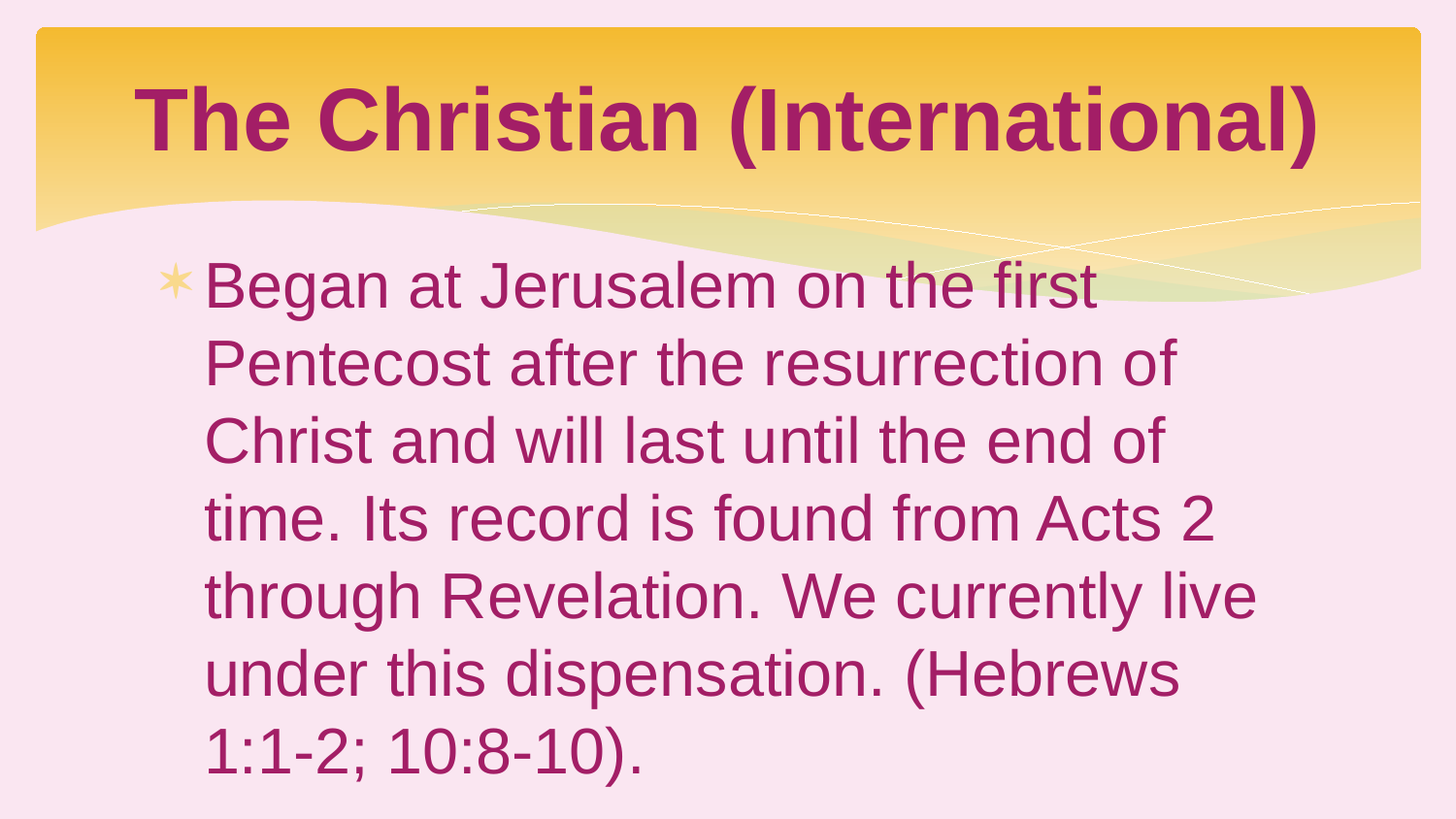

# The Christian (International)
Began at Jerusalem on the first Pentecost after the resurrection of Christ and will last until the end of time. Its record is found from Acts 2 through Revelation. We currently live under this dispensation. (Hebrews 1:1-2; 10:8-10).